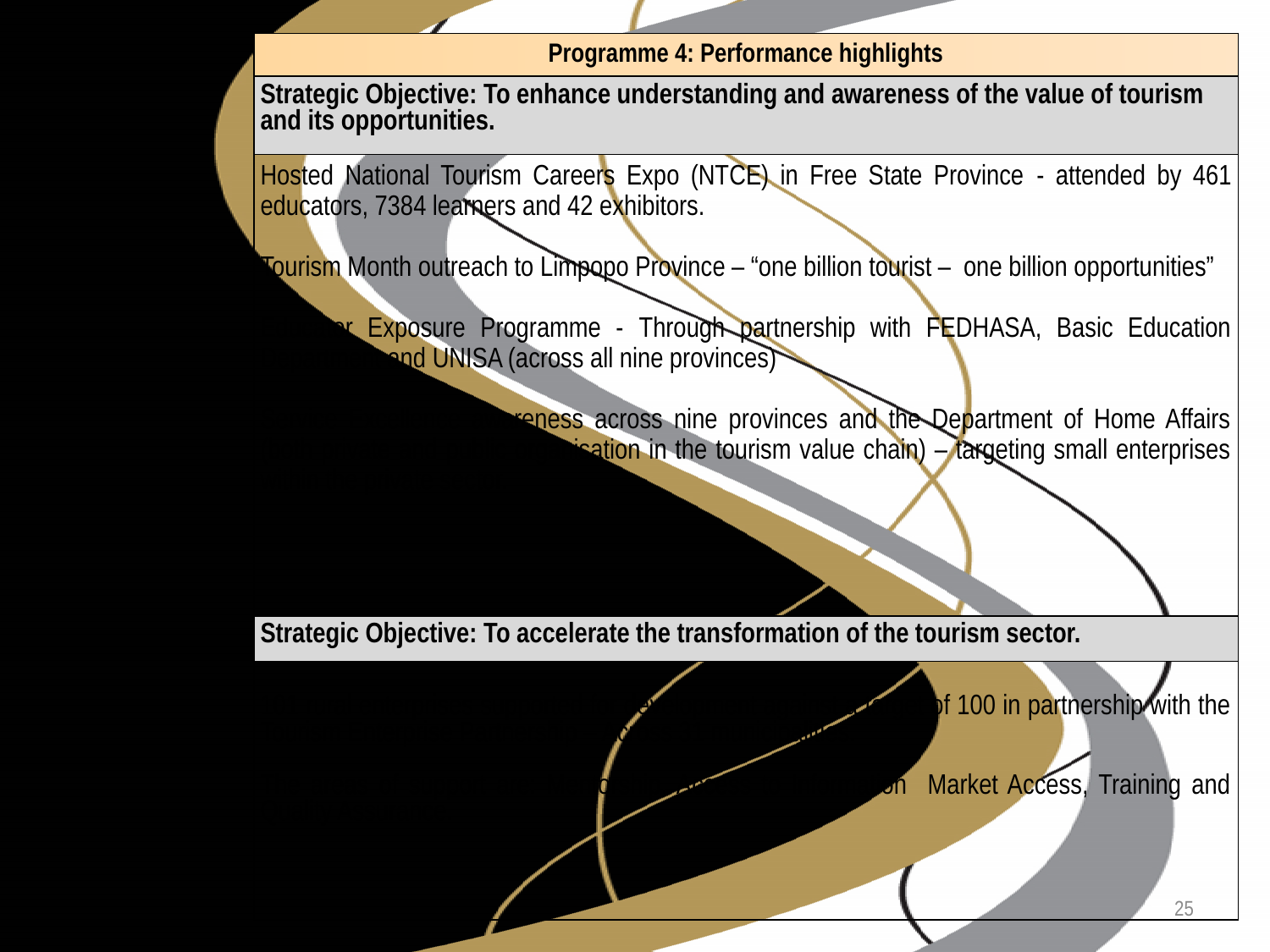

| Programme 4: Performance highlights |
| --- |
| Strategic Objective: To enhance understanding and awareness of the value of tourism and its opportunities. |
| Hosted National Tourism Careers Expo (NTCE) in Free State Province - attended by 461 educators, 7384 learners and 42 exhibitors. Tourism Month outreach to Limpopo Province – “one billion tourist – one billion opportunities” Educator Exposure Programme - Through partnership with FEDHASA, Basic Education Department and UNISA (across all nine provinces) Service Excellence awareness across nine provinces and the Department of Home Affairs (both private and public organisation in the tourism value chain) – targeting small enterprises within the private sector. |
| Strategic Objective: To accelerate the transformation of the tourism sector. |
| 101 rural enterprises supported for development against a target of 100 in partnership with the Tourism Enterprise Partnership – Across 31 municipalities. The areas of support are: Mentorship, Access to Information Market Access, Training and Quality Assurance. |
25